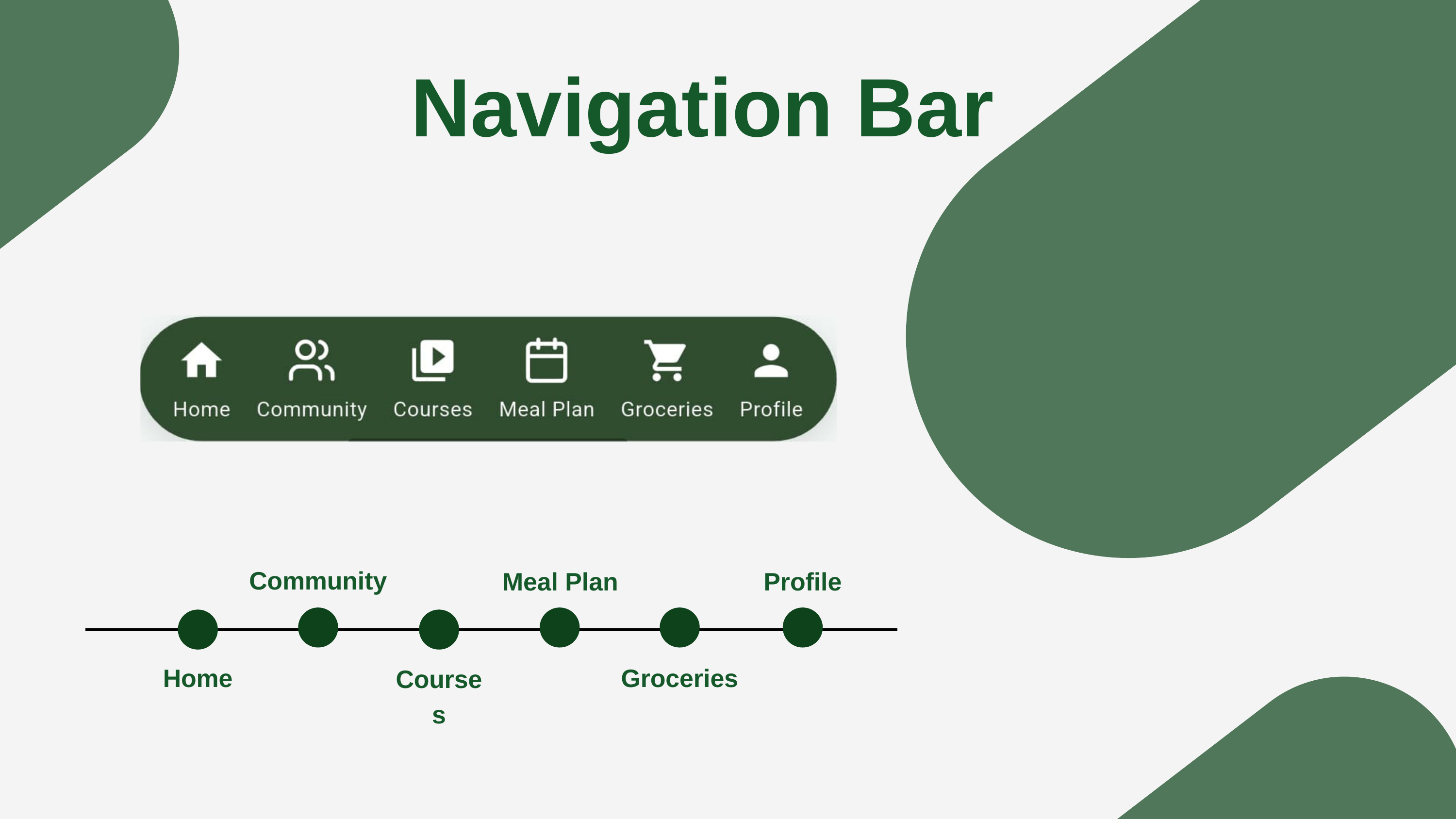

Navigation Bar

Community
Meal Plan
Profile

Home
Groceries
Courses